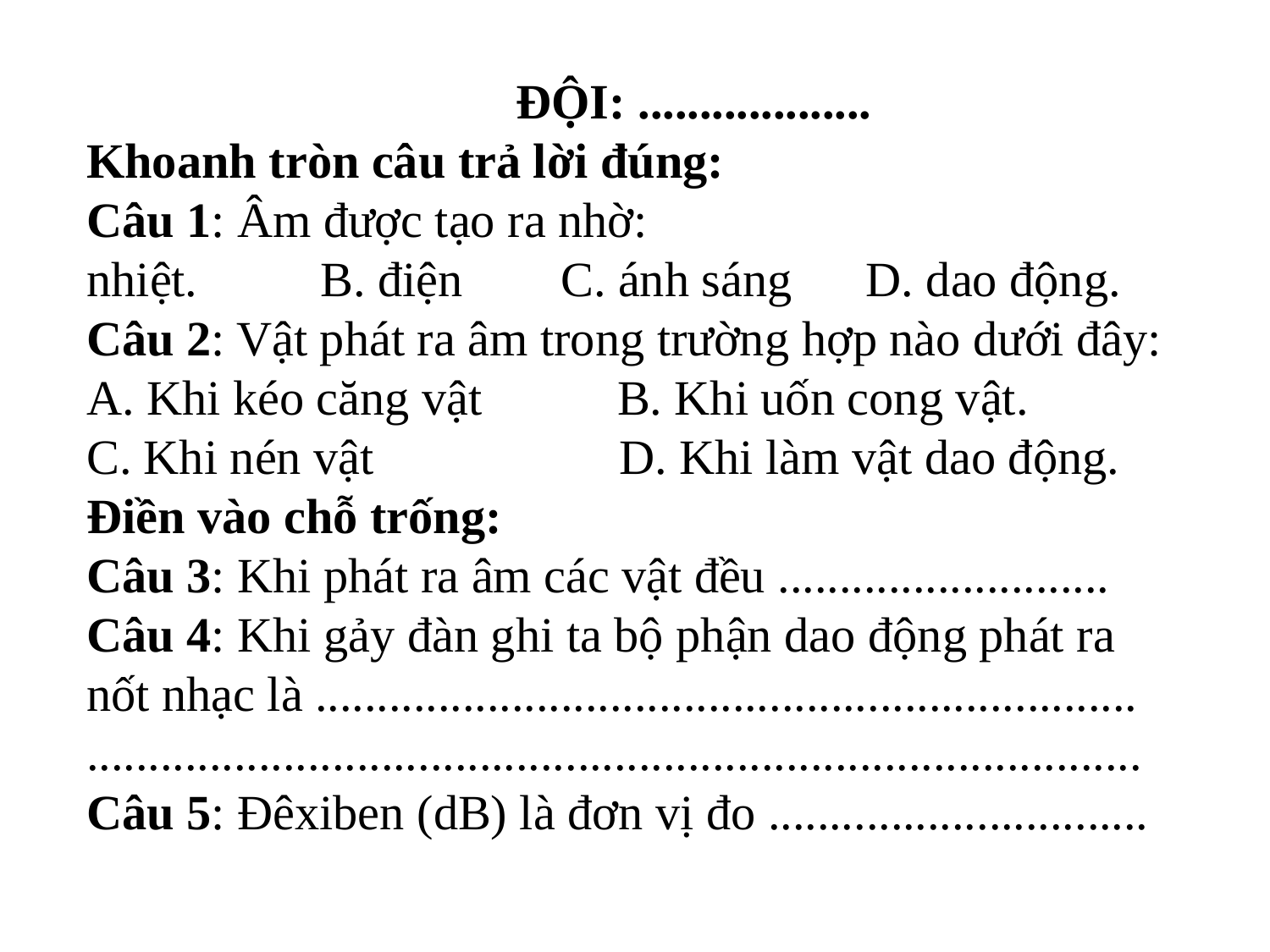

ĐỘI: ...................
Khoanh tròn câu trả lời đúng:
Câu 1: Âm được tạo ra nhờ:
nhiệt.          B. điện        C. ánh sáng      D. dao động.
Câu 2: Vật phát ra âm trong trường hợp nào dưới đây:
A. Khi kéo căng vật           B. Khi uốn cong vật.
C. Khi nén vật                    D. Khi làm vật dao động.
Điền vào chỗ trống:
Câu 3: Khi phát ra âm các vật đều ...........................
Câu 4: Khi gảy đàn ghi ta bộ phận dao động phát ra nốt nhạc là ...................................................................
......................................................................................
Câu 5: Đêxiben (dB) là đơn vị đo ...............................